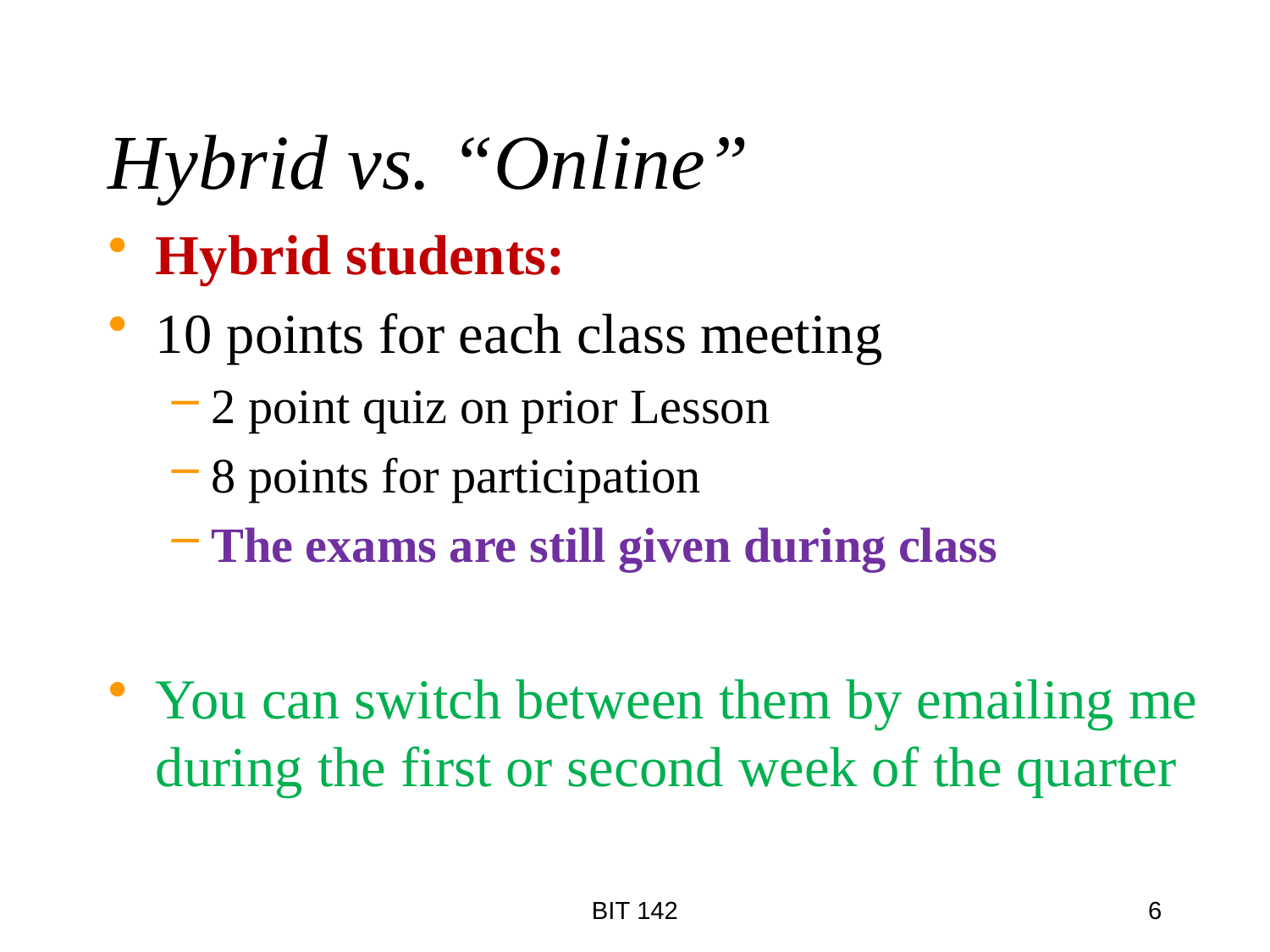

# Hybrid vs. “Online”
Hybrid students:
10 points for each class meeting
2 point quiz on prior Lesson
8 points for participation
The exams are still given during class

You can switch between them by emailing me during the first or second week of the quarter

BIT 142
6